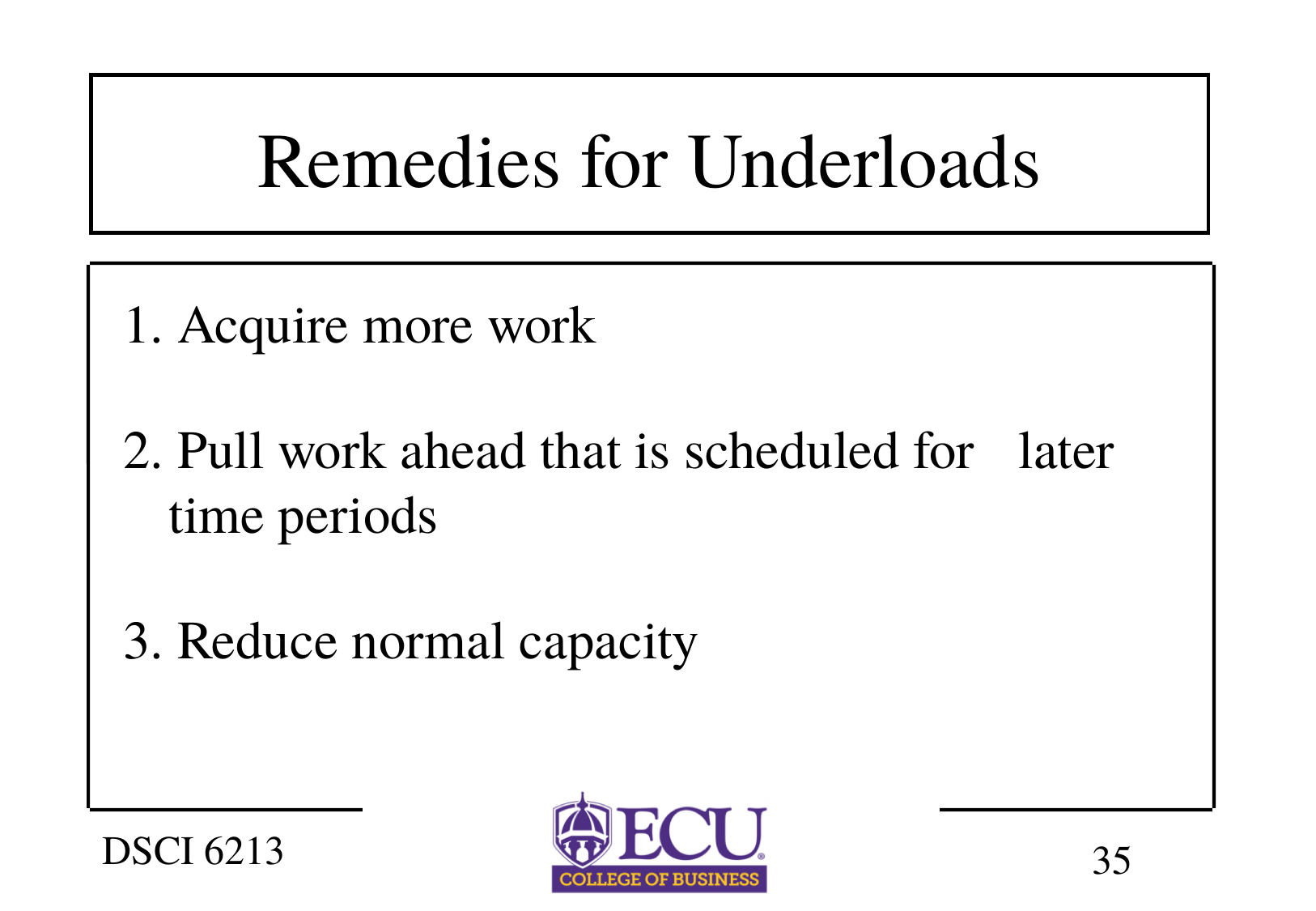

# Remedies for Underloads
1. Acquire more work

2. Pull work ahead that is scheduled for   	later time periods

3. Reduce normal capacity